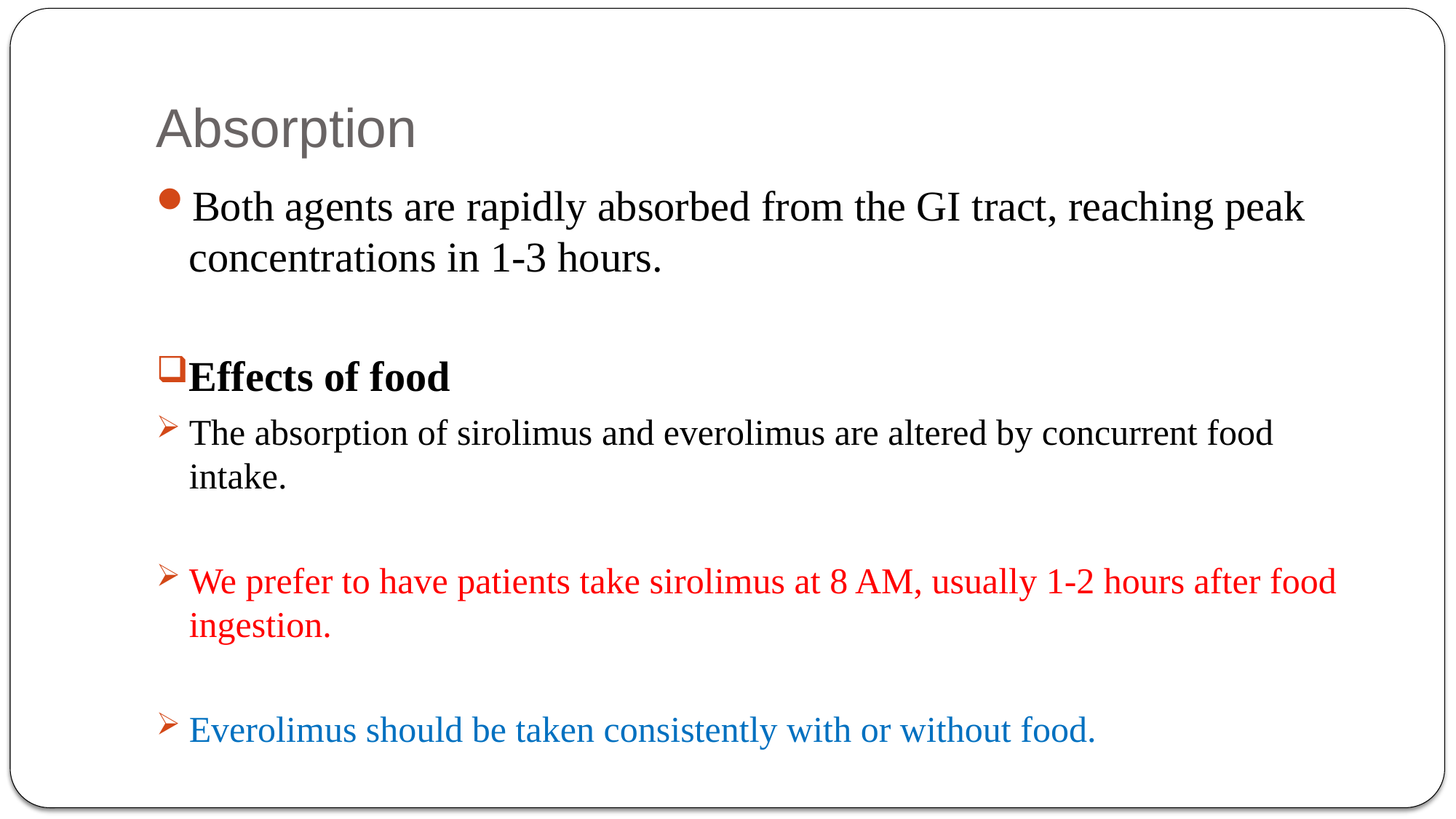

# Absorption
Both agents are rapidly absorbed from the GI tract, reaching peak concentrations in 1-3 hours.

Effects of food
The absorption of sirolimus and everolimus are altered by concurrent food intake.

We prefer to have patients take sirolimus at 8 AM, usually 1-2 hours after food ingestion.

Everolimus should be taken consistently with or without food.